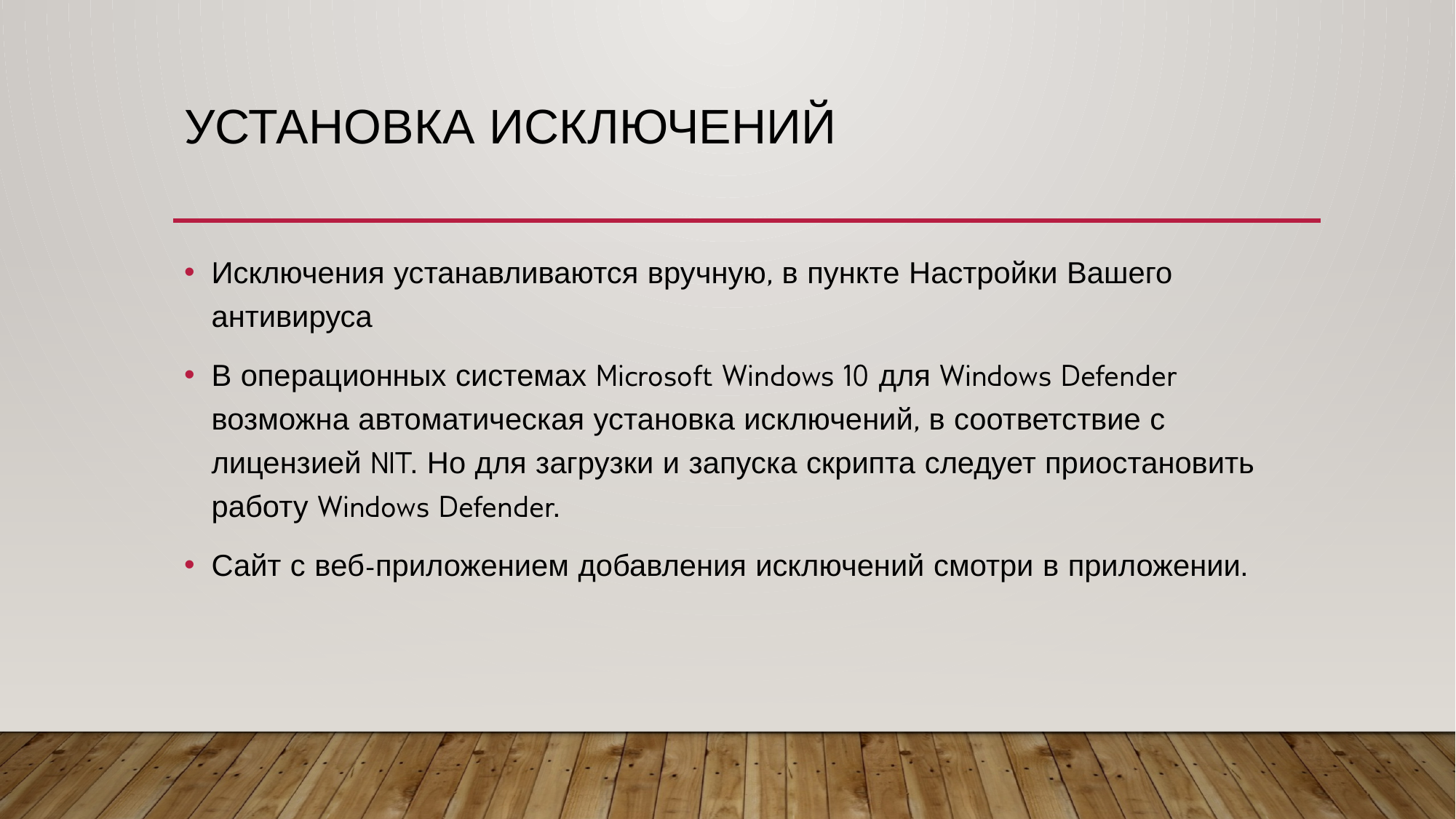

# Установка исключений
Исключения устанавливаются вручную, в пункте Настройки Вашего антивируса
В операционных системах Microsoft Windows 10 для Windows Defender возможна автоматическая установка исключений, в соответствие с лицензией NIT. Но для загрузки и запуска скрипта следует приостановить работу Windows Defender.
Сайт с веб-приложением добавления исключений смотри в приложении.